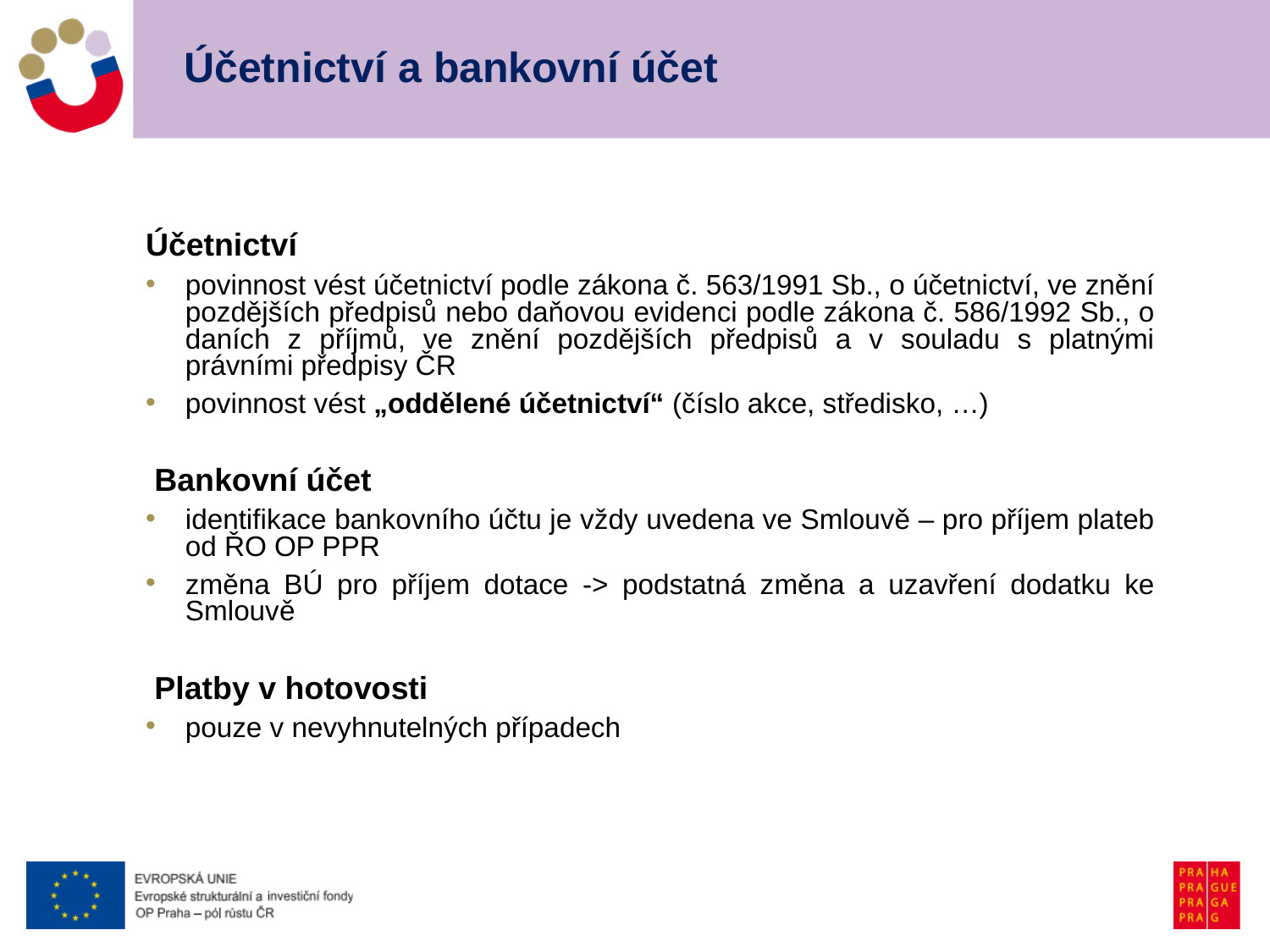

# Účetnictví a bankovní účet
Účetnictví
povinnost vést účetnictví podle zákona č. 563/1991 Sb., o účetnictví, ve znění pozdějších předpisů nebo daňovou evidenci podle zákona č. 586/1992 Sb., o daních z příjmů, ve znění pozdějších předpisů a v souladu s platnými právními předpisy ČR
povinnost vést „oddělené účetnictví“ (číslo akce, středisko, …)

 Bankovní účet
identifikace bankovního účtu je vždy uvedena ve Smlouvě – pro příjem plateb od ŘO OP PPR
změna BÚ pro příjem dotace -> podstatná změna a uzavření dodatku ke Smlouvě

 Platby v hotovosti
pouze v nevyhnutelných případech